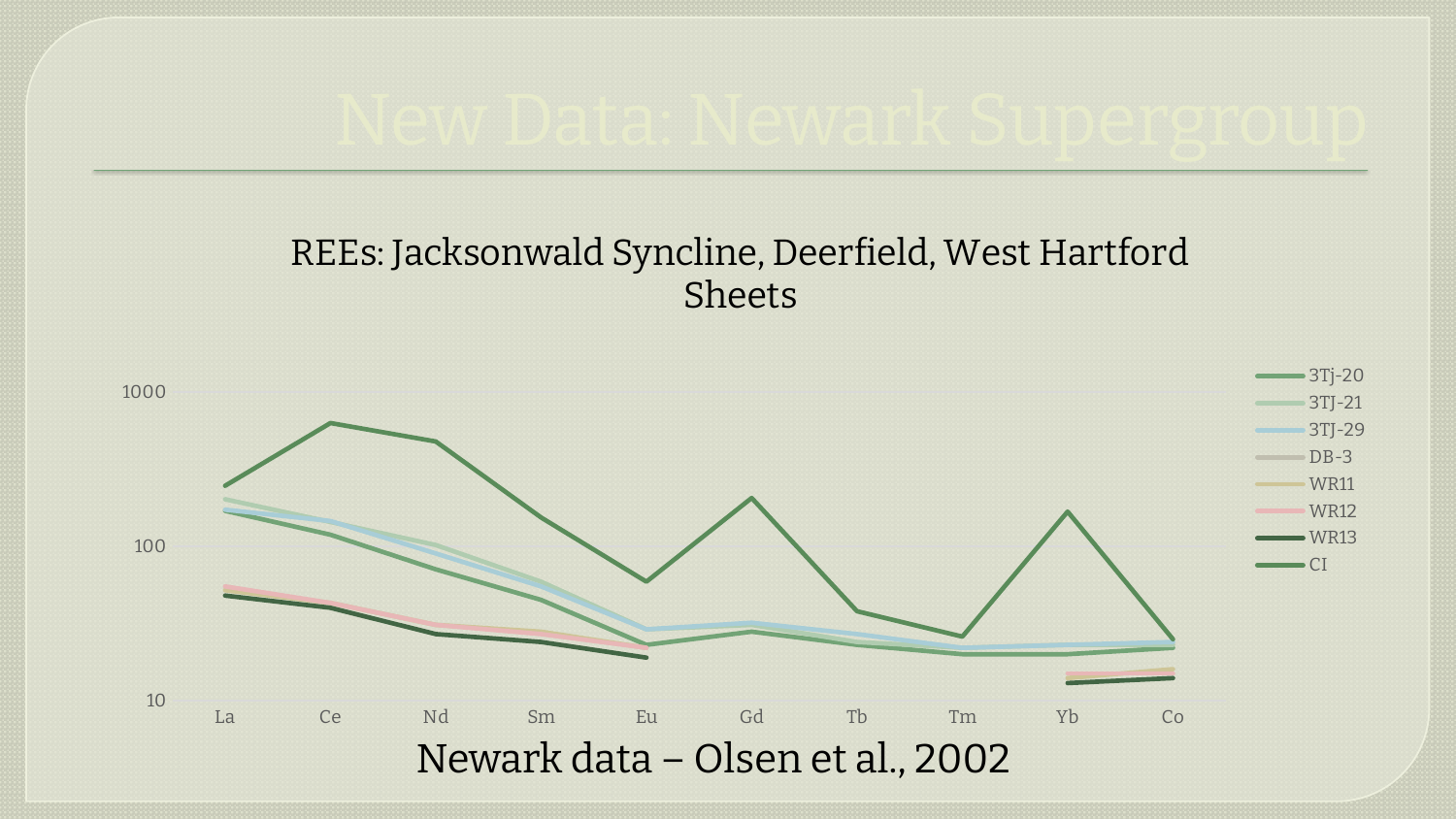

# New Data: Newark Supergroup

### Chart: REEs: Jacksonwald Syncline, Deerfield, West Hartford Sheets

| Category | 3Tj-20 | 3TJ-21 | 3TJ-29 | DB-3 | WR11 | WR12 | WR13 | CI |
|---|---|---|---|---|---|---|---|---|
| La | 170.0 | 202.0 | 173.0 | None | 52.0 | 55.0 | 48.0 | 247.0 |
| Ce | 119.0 | 144.0 | 146.0 | 112.0 | 43.0 | 43.0 | 40.0 | 631.0 |
| Nd | 71.0 | 102.0 | 90.0 | None | 31.0 | 31.0 | 27.0 | 479.0 |
| Sm | 45.0 | 59.0 | 55.0 | None | 28.0 | 27.0 | 24.0 | 154.0 |
| Eu | 23.0 | 29.0 | 29.0 | 22.0 | 22.0 | 22.0 | 19.0 | 59.0 |
| Gd | 28.0 | 31.0 | 32.0 | None | None | None | None | 206.0 |
| Tb | 23.0 | 24.0 | 27.0 | 24.0 | 19.0 | 20.0 | 17.0 | 38.0 |
| Tm | 20.0 | 22.0 | 22.0 | None | None | None | None | 26.0 |
| Yb | 20.0 | 23.0 | 23.0 | 18.0 | 14.0 | 15.0 | 13.0 | 168.0 |
| Co | 22.0 | 23.0 | 24.0 | None | 16.0 | 15.0 | 14.0 | 25.0 |
Newark data – Olsen et al., 2002